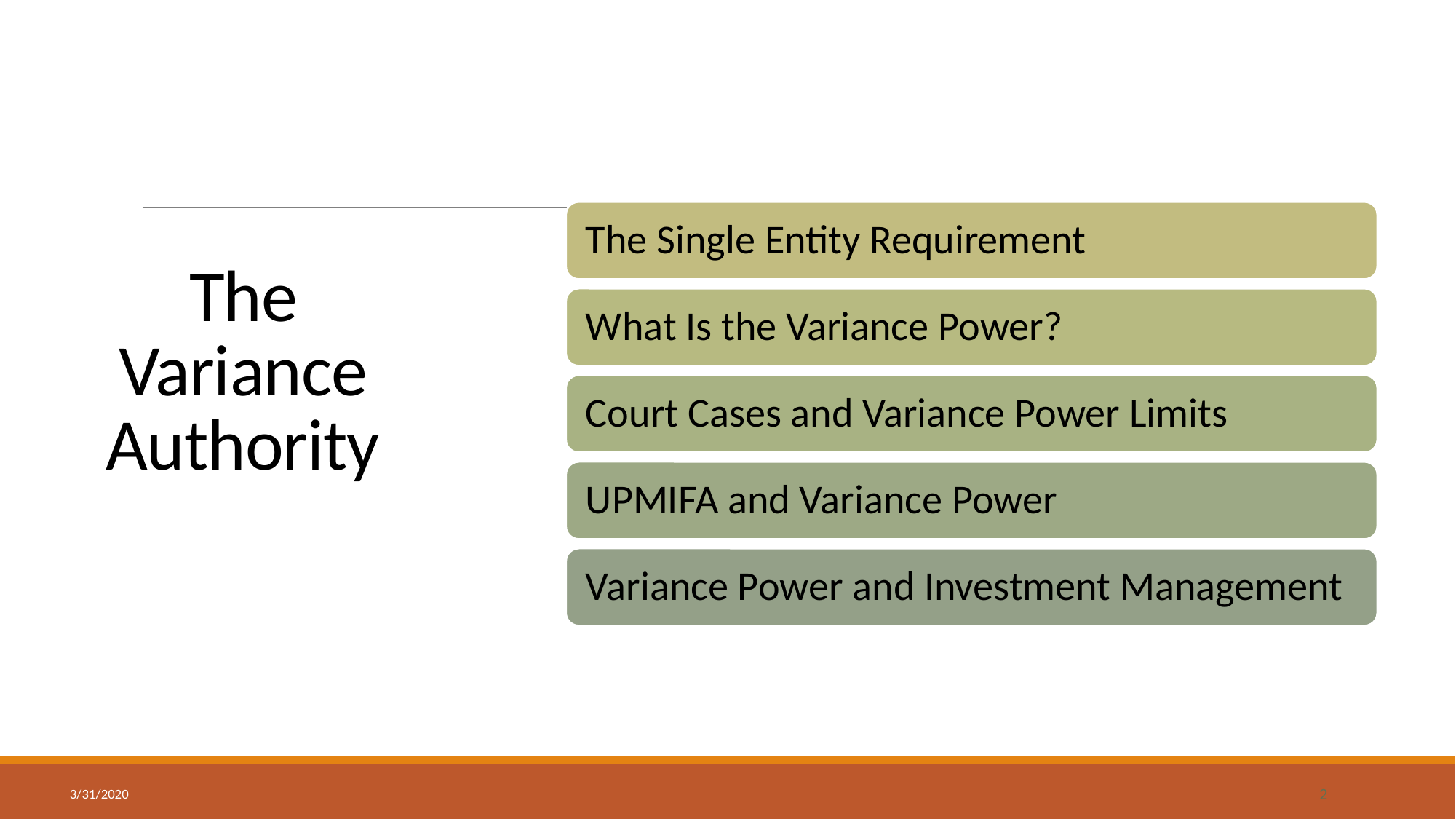

# The Variance Authority
The Single Entity Requirement
What Is the Variance Power?
Court Cases and Variance Power Limits
UPMIFA and Variance Power
Variance Power and Investment Management
3/31/2020
2